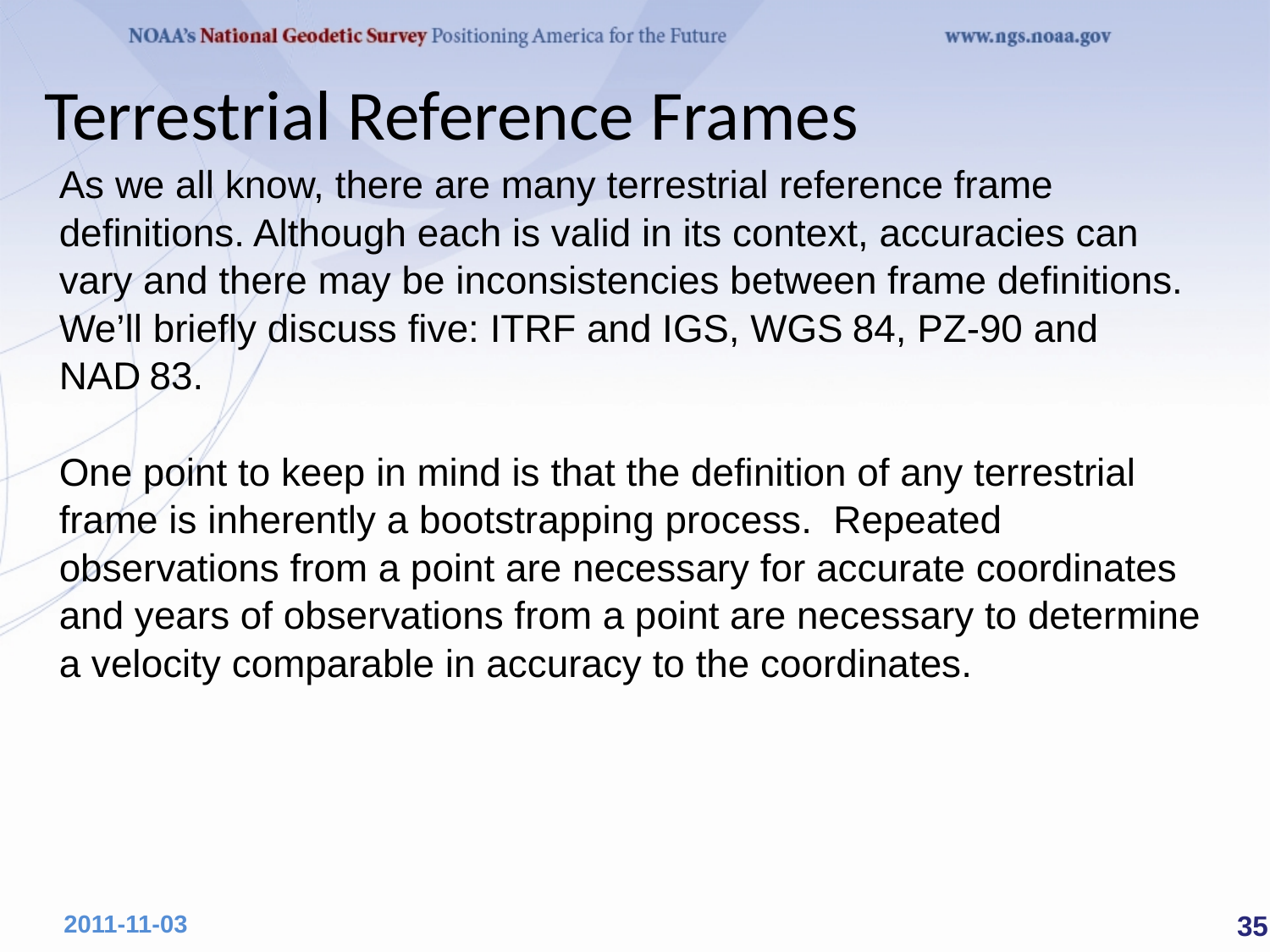

Terrestrial Reference Frames
As we all know, there are many terrestrial reference frame definitions. Although each is valid in its context, accuracies can vary and there may be inconsistencies between frame definitions. We’ll briefly discuss five: ITRF and IGS, WGS 84, PZ-90 and NAD 83.

One point to keep in mind is that the definition of any terrestrial frame is inherently a bootstrapping process.  Repeated observations from a point are necessary for accurate coordinates and years of observations from a point are necessary to determine a velocity comparable in accuracy to the coordinates.

 35

2011-11-03